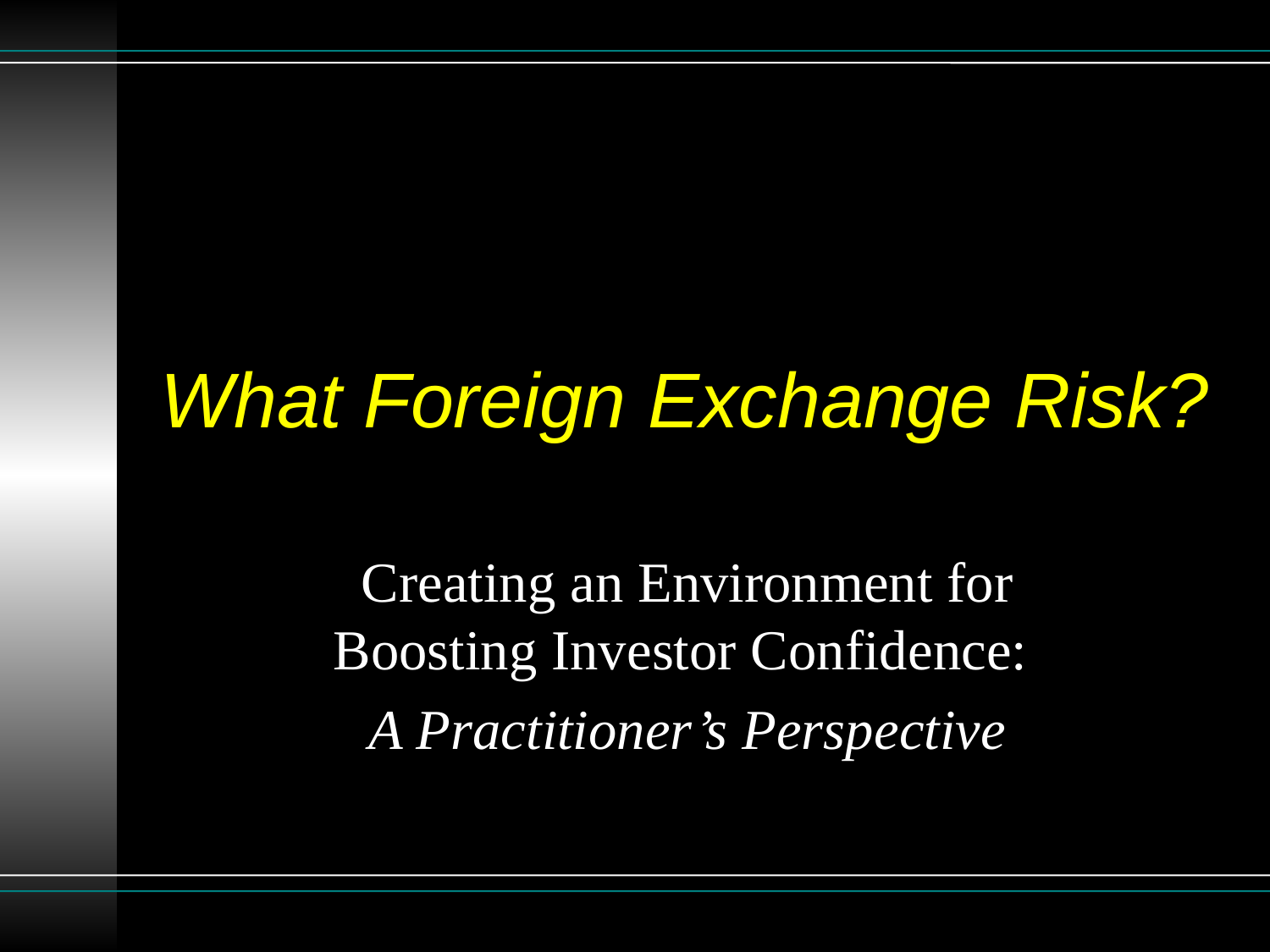

# What Foreign Exchange Risk?
Creating an Environment for Boosting Investor Confidence:
A Practitioner’s Perspective